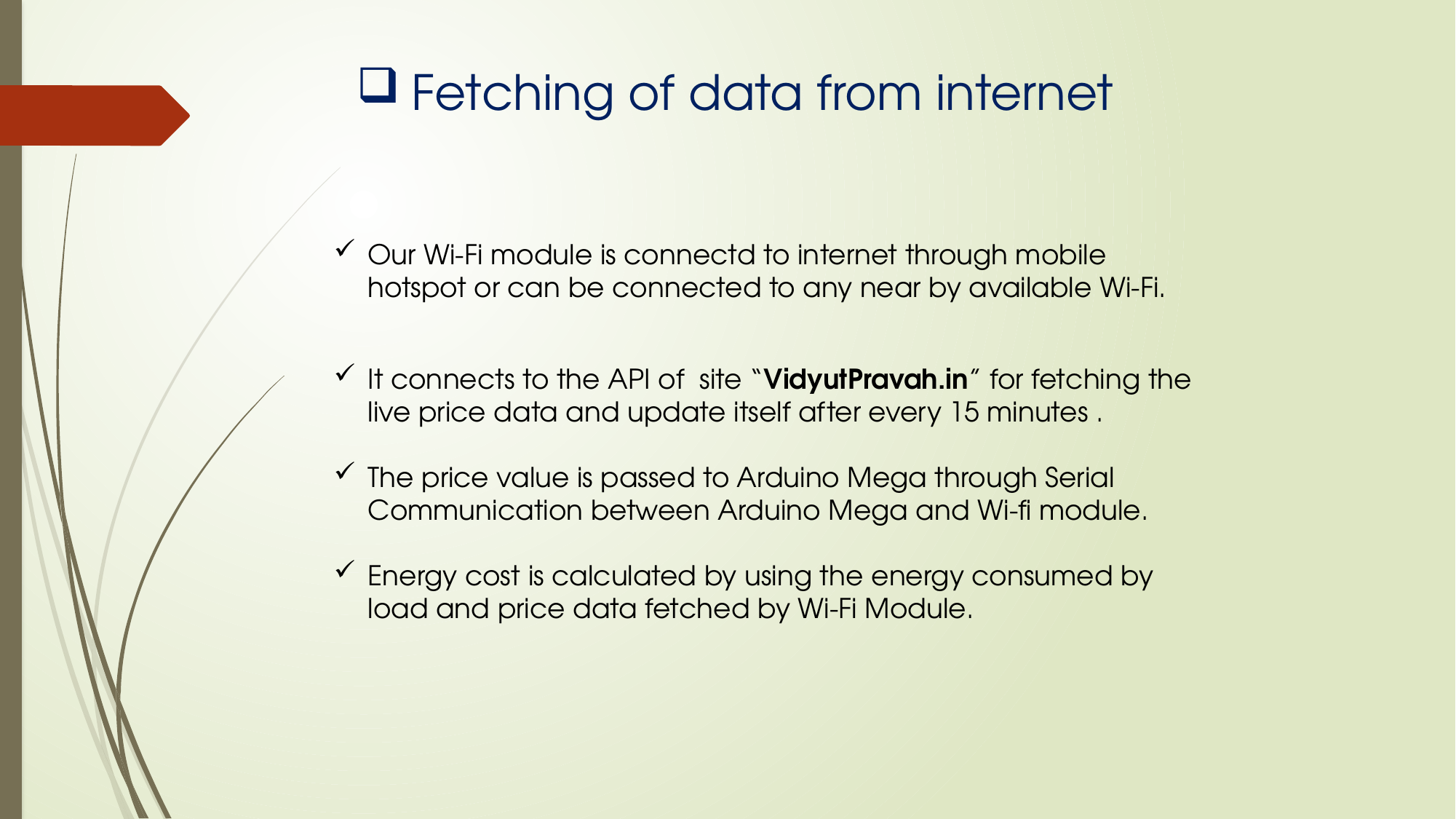

Fetching of data from internet
Our Wi-Fi module is connectd to internet through mobile hotspot or can be connected to any near by available Wi-Fi.
It connects to the API of  site “VidyutPravah.in” for fetching the live price data and update itself after every 15 minutes .

The price value is passed to Arduino Mega through Serial Communication between Arduino Mega and Wi-fi module.

Energy cost is calculated by using the energy consumed by load and price data fetched by Wi-Fi Module.